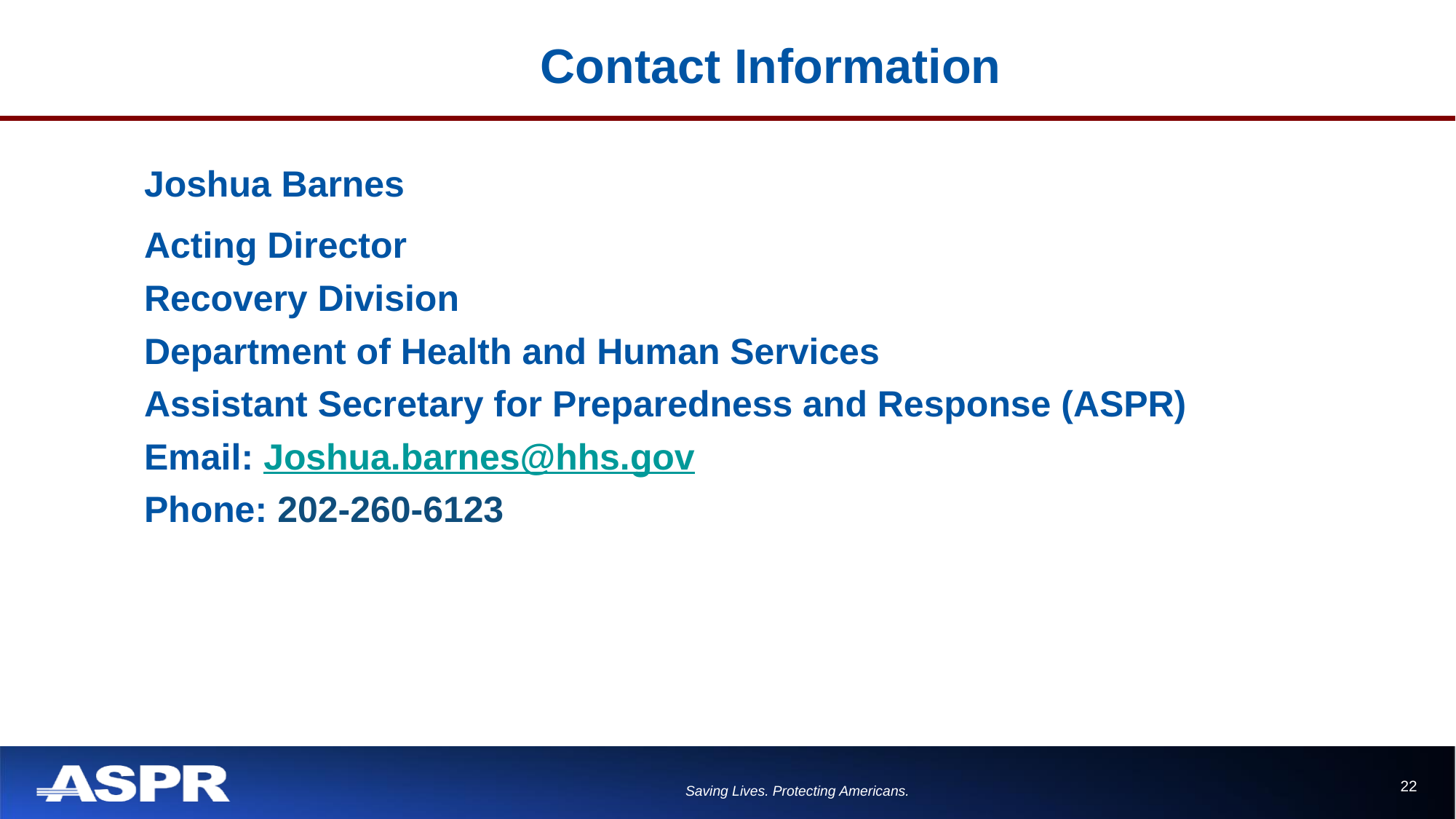

# Contact Information
Joshua Barnes
Acting Director
Recovery Division
Department of Health and Human Services
Assistant Secretary for Preparedness and Response (ASPR)
Email: Joshua.barnes@hhs.gov
Phone: 202-260-6123